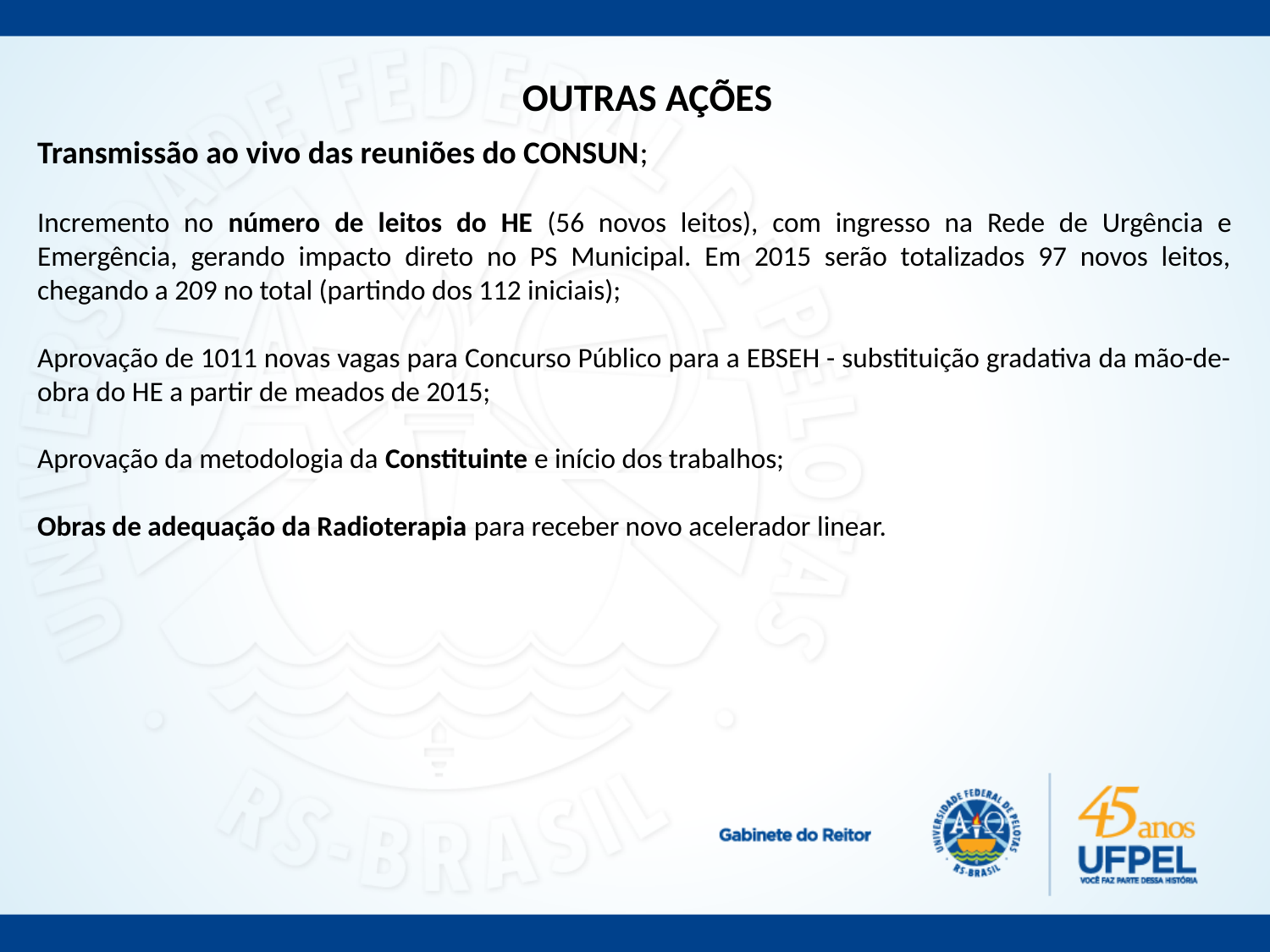

OUTRAS AÇÕES
Transmissão ao vivo das reuniões do CONSUN;

Incremento no número de leitos do HE (56 novos leitos), com ingresso na Rede de Urgência e Emergência, gerando impacto direto no PS Municipal. Em 2015 serão totalizados 97 novos leitos, chegando a 209 no total (partindo dos 112 iniciais);

Aprovação de 1011 novas vagas para Concurso Público para a EBSEH - substituição gradativa da mão-de-obra do HE a partir de meados de 2015;

Aprovação da metodologia da Constituinte e início dos trabalhos;

Obras de adequação da Radioterapia para receber novo acelerador linear.